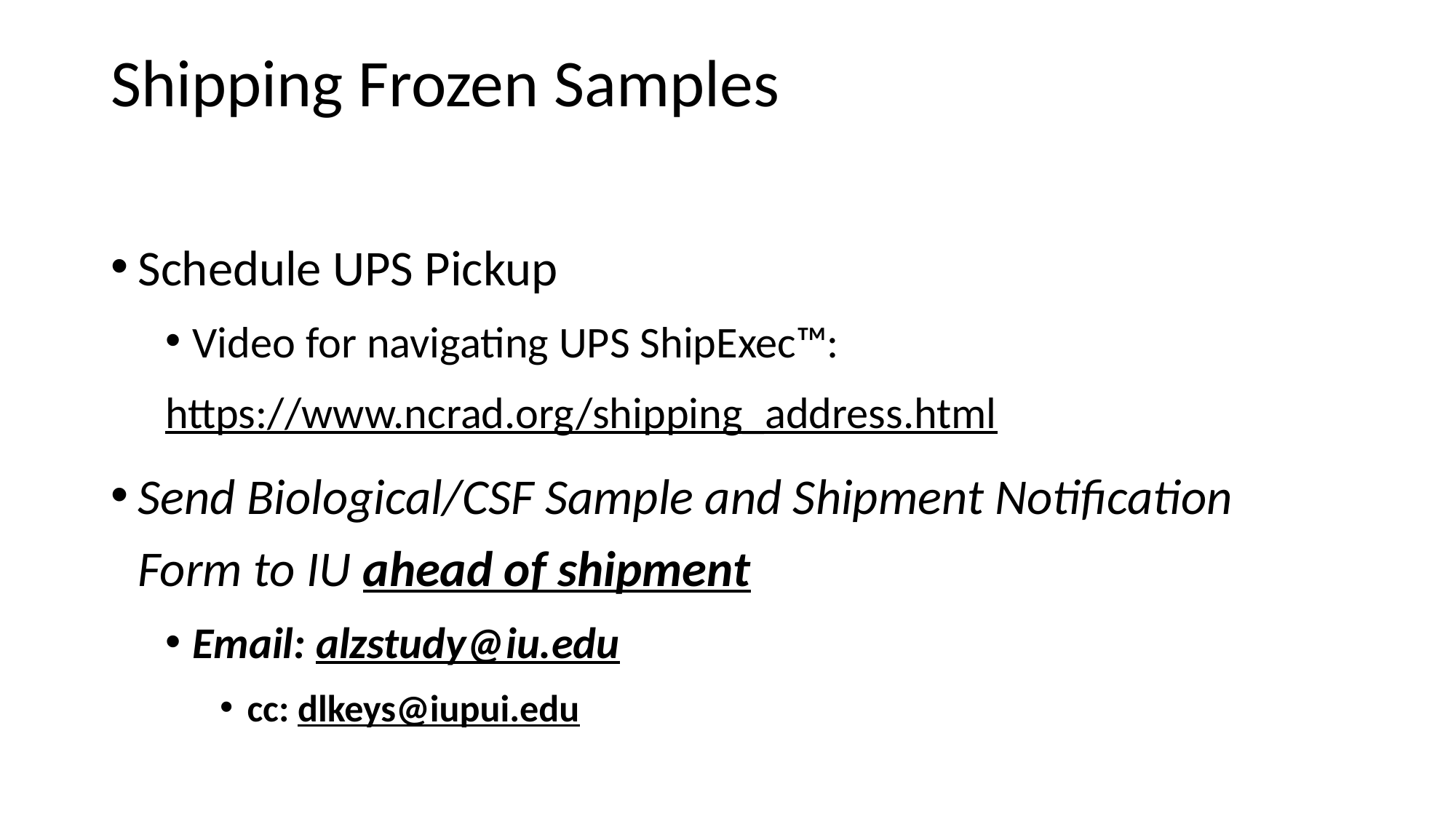

Shipping Frozen Samples
Schedule UPS Pickup
Video for navigating UPS ShipExec™:
	https://www.ncrad.org/shipping_address.html
Send Biological/CSF Sample and Shipment Notification Form to IU ahead of shipment
Email: alzstudy@iu.edu
cc: dlkeys@iupui.edu